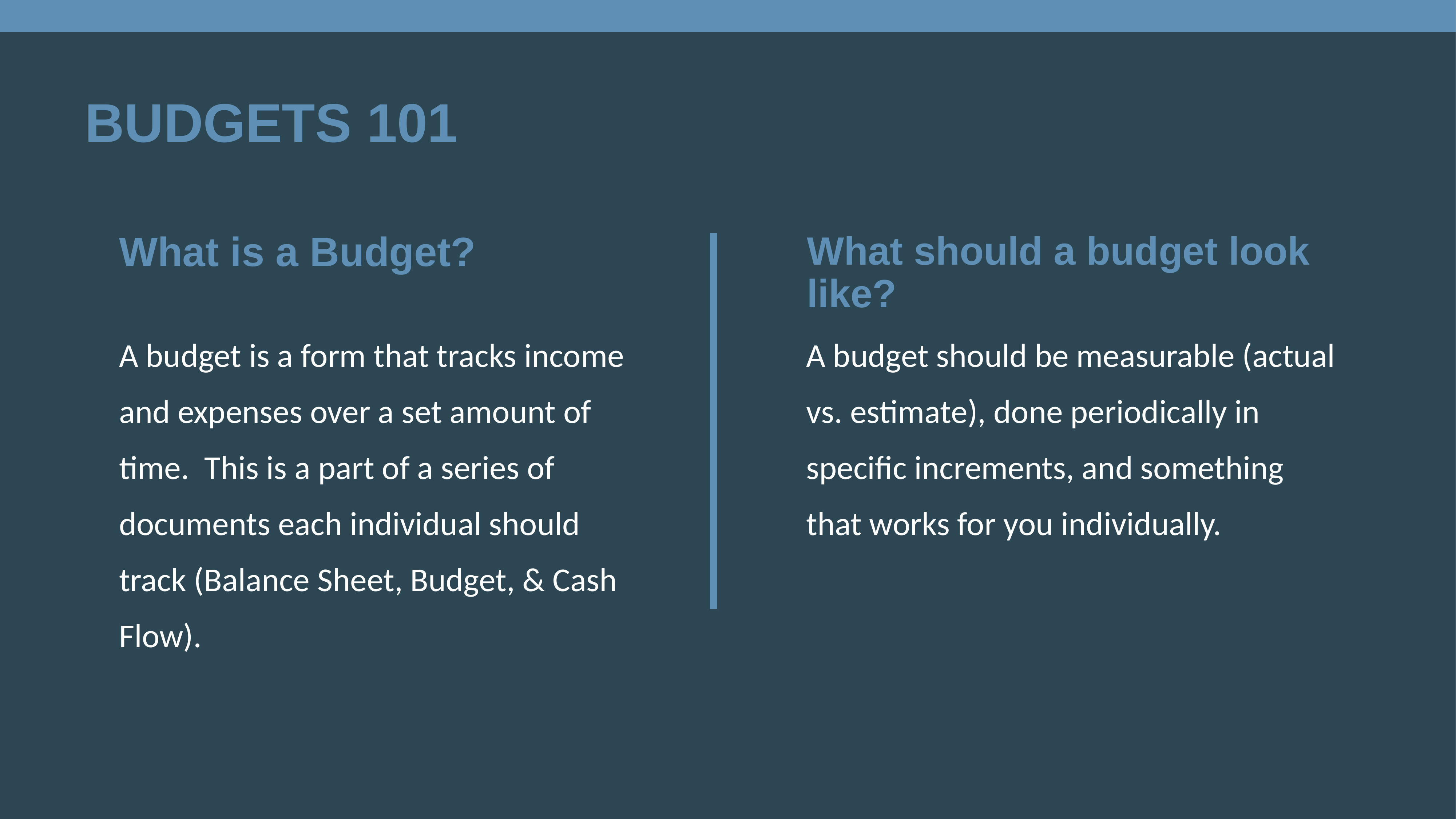

BUDGETS 101
What is a Budget?
What should a budget look like?
A budget is a form that tracks income and expenses over a set amount of time.  This is a part of a series of documents each individual should track (Balance Sheet, Budget, & Cash Flow).

A budget should be measurable (actual vs. estimate), done periodically in specific increments, and something that works for you individually.